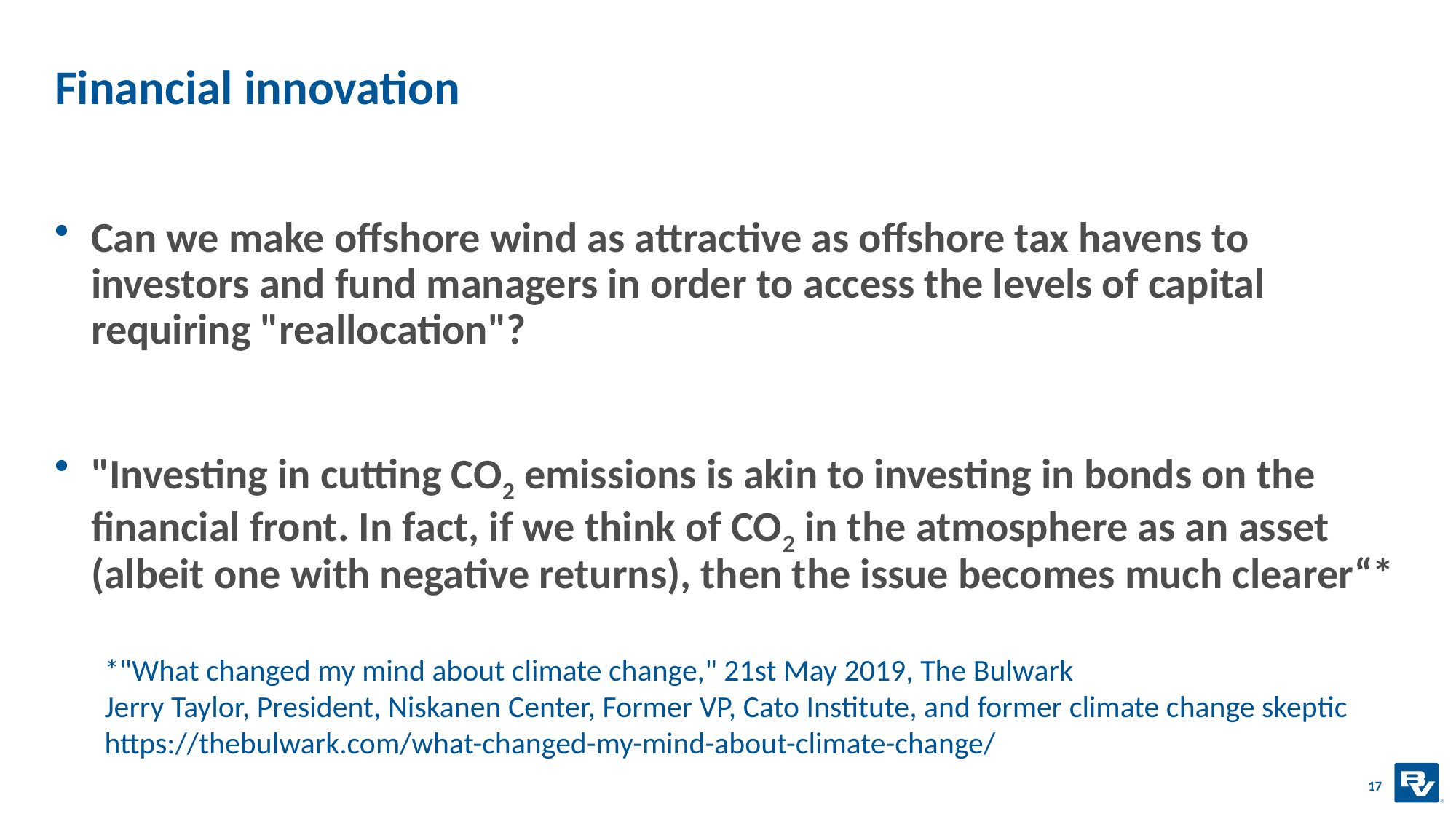

# Financial innovation

Can we make offshore wind as attractive as offshore tax havens to investors and fund managers in order to access the levels of capital requiring "reallocation"?

"Investing in cutting CO2 emissions is akin to investing in bonds on the financial front. In fact, if we think of CO2 in the atmosphere as an asset (albeit one with negative returns), then the issue becomes much clearer“*
*"What changed my mind about climate change," 21st May 2019, The Bulwark
Jerry Taylor, President, Niskanen Center, Former VP, Cato Institute, and former climate change skeptic
https://thebulwark.com/what-changed-my-mind-about-climate-change/
17